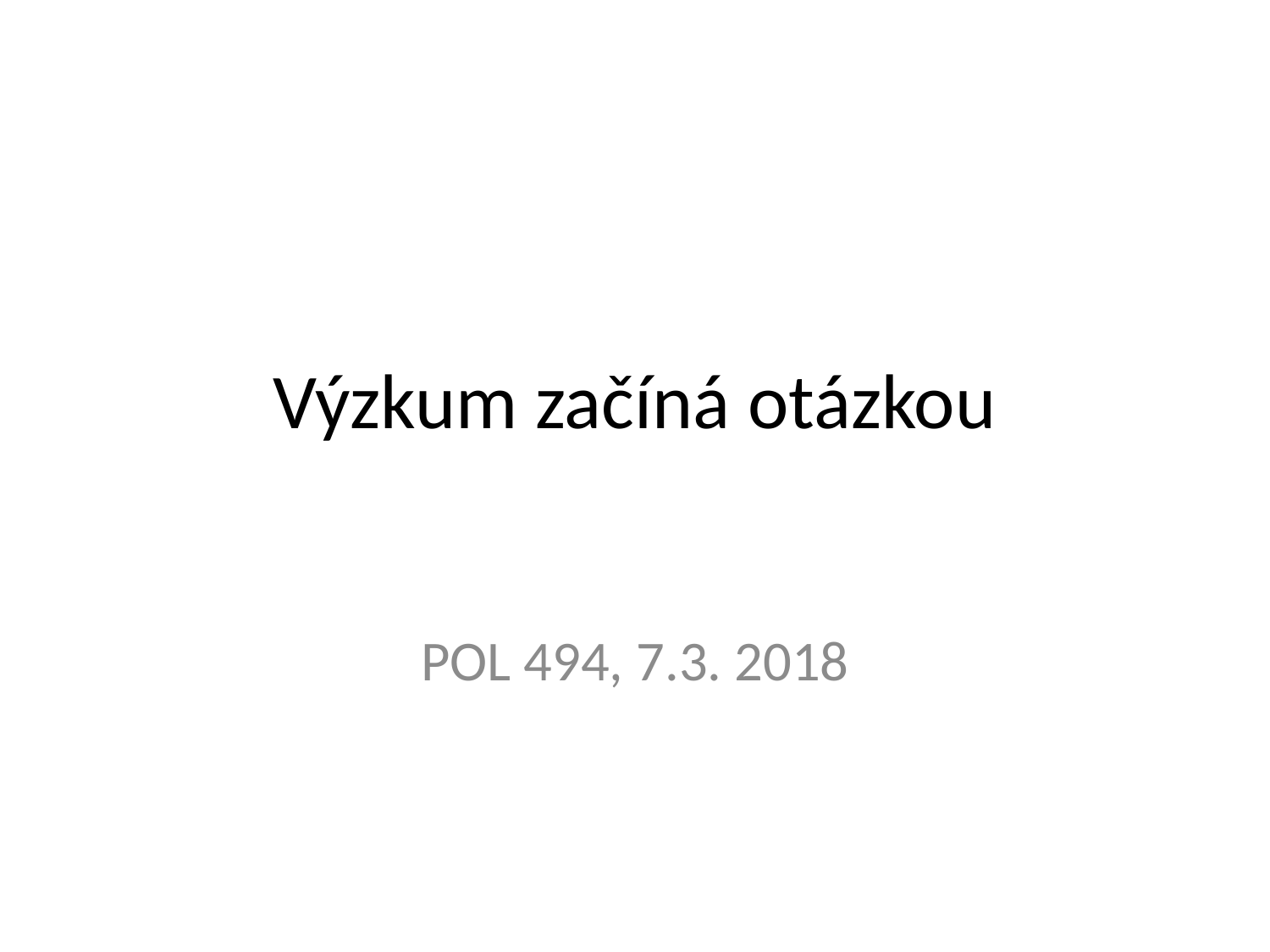

# Výzkum začíná otázkou

POL 494, 7.3. 2018